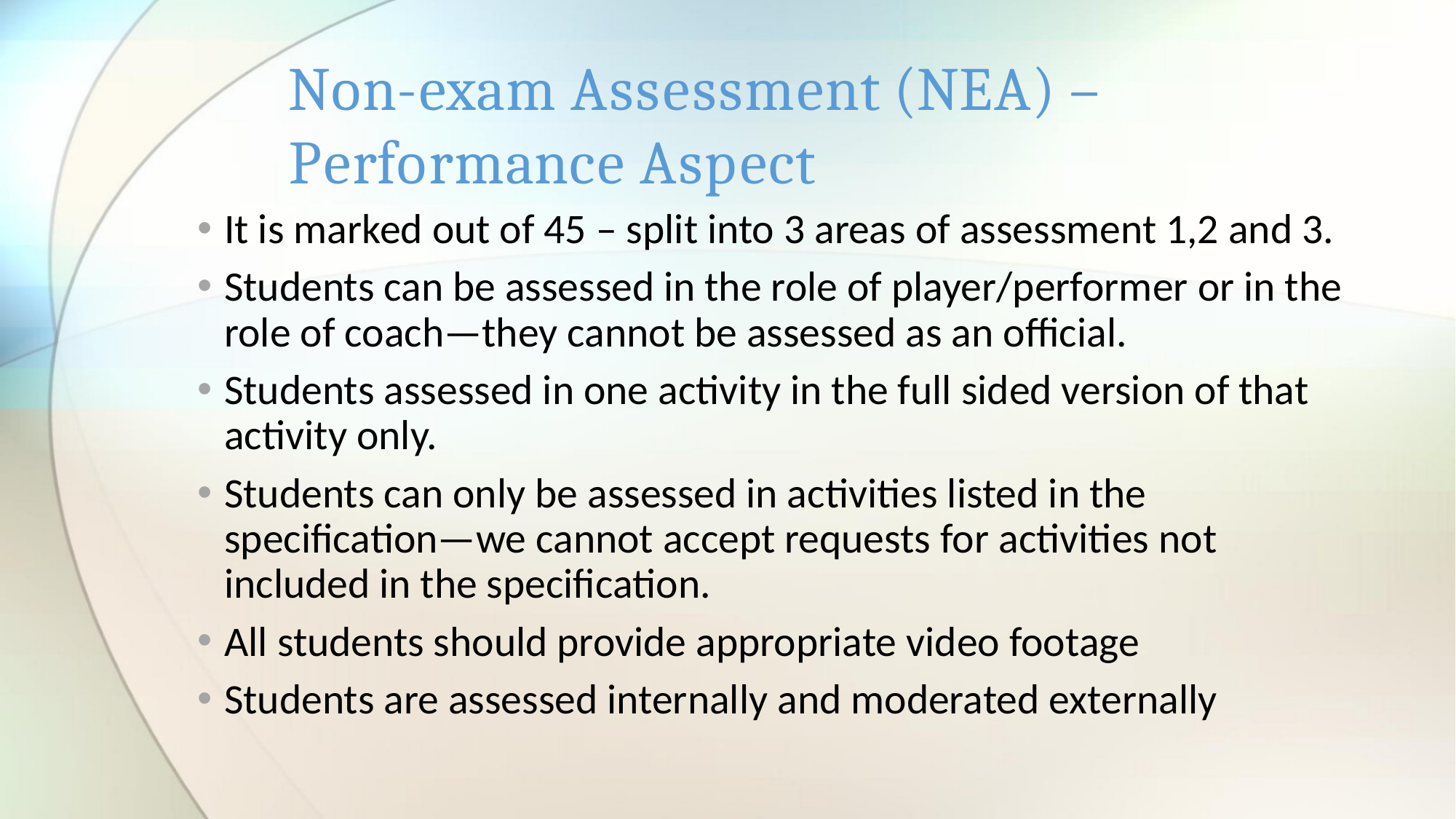

# Non-exam Assessment (NEA) – Performance Aspect
It is marked out of 45 – split into 3 areas of assessment 1,2 and 3.
Students can be assessed in the role of player/performer or in the role of coach—they cannot be assessed as an official.
Students assessed in one activity in the full sided version of that activity only.
Students can only be assessed in activities listed in the specification—we cannot accept requests for activities not included in the specification.
All students should provide appropriate video footage
Students are assessed internally and moderated externally